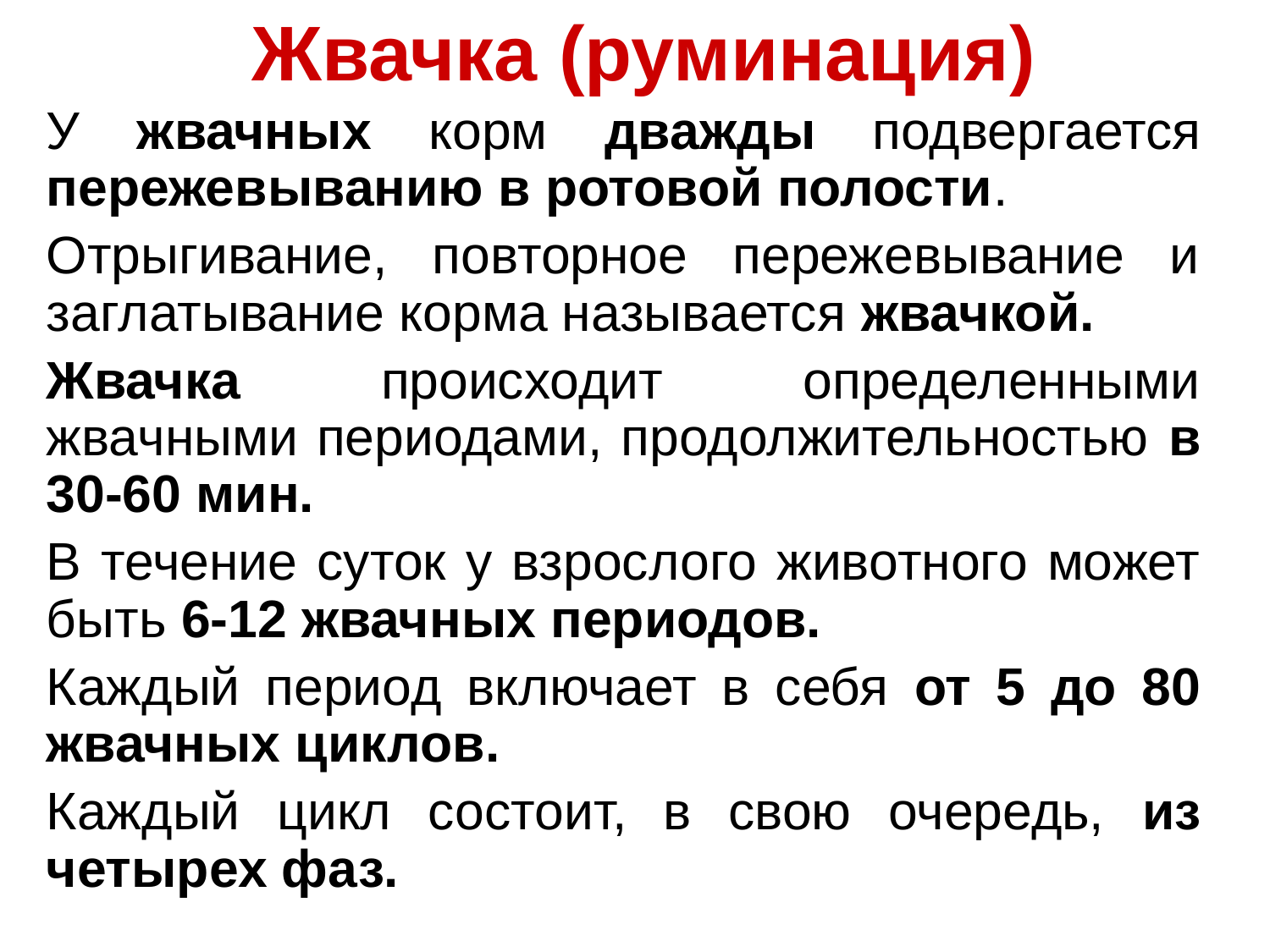

# Жвачка (руминация)
У жвачных корм дважды подвергается пережевыванию в ротовой полости.
Отрыгивание, повторное пережевывание и заглатывание корма называется жвачкой.
Жвачка происходит определенными жвачными периодами, продолжительностью в 30-60 мин.
В течение суток у взрослого животного может быть 6-12 жвачных периодов.
Каждый период включает в себя от 5 до 80 жвачных циклов.
Каждый цикл состоит, в свою очередь, из четырех фаз.